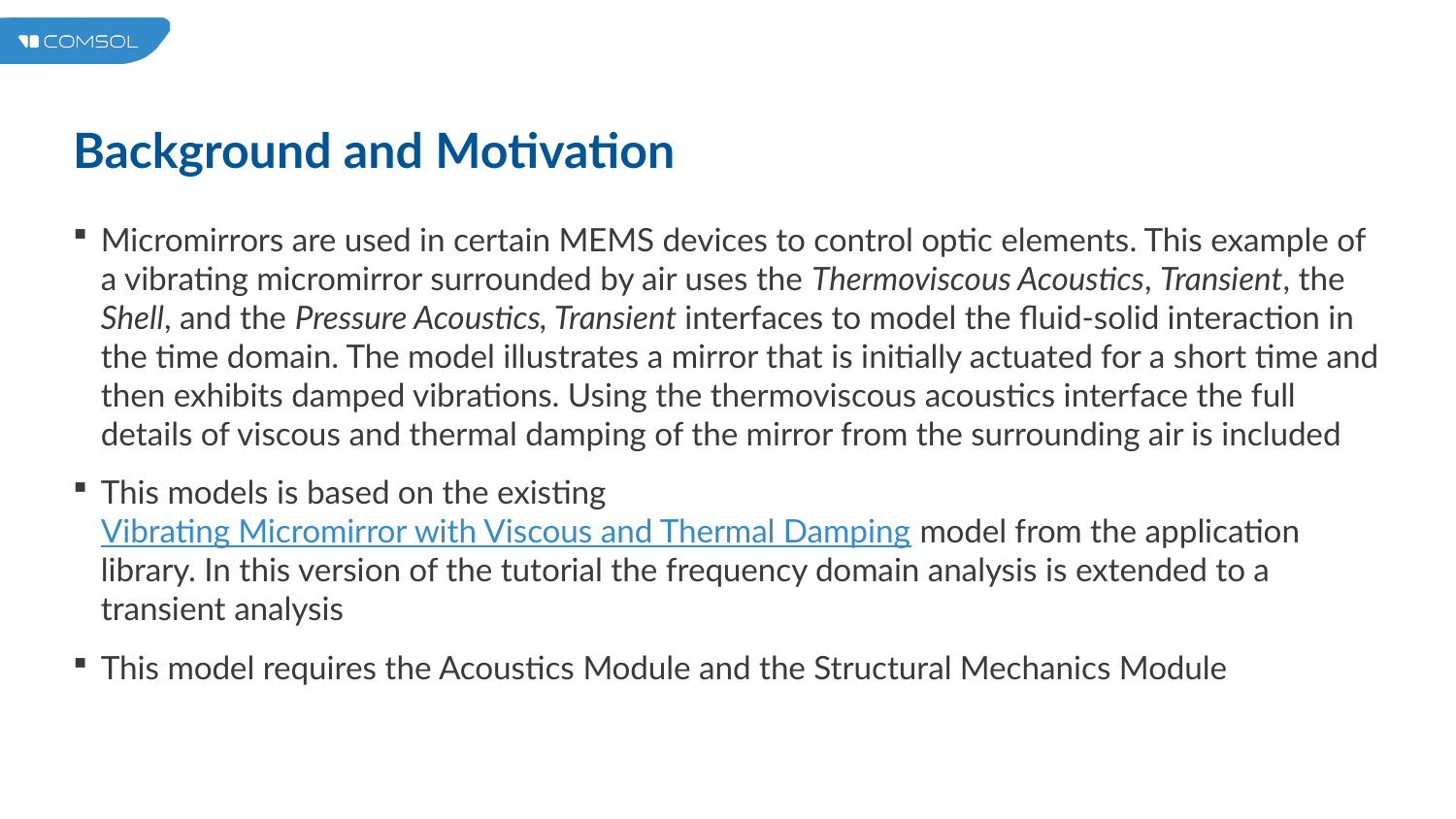

# Background and Motivation
Micromirrors are used in certain MEMS devices to control optic elements. This example of a vibrating micromirror surrounded by air uses the Thermoviscous Acoustics, Transient, the Shell, and the Pressure Acoustics, Transient interfaces to model the fluid-solid interaction in the time domain. The model illustrates a mirror that is initially actuated for a short time and then exhibits damped vibrations. Using the thermoviscous acoustics interface the full details of viscous and thermal damping of the mirror from the surrounding air is included
This models is based on the existing Vibrating Micromirror with Viscous and Thermal Damping model from the application library. In this version of the tutorial the frequency domain analysis is extended to a transient analysis
This model requires the Acoustics Module and the Structural Mechanics Module